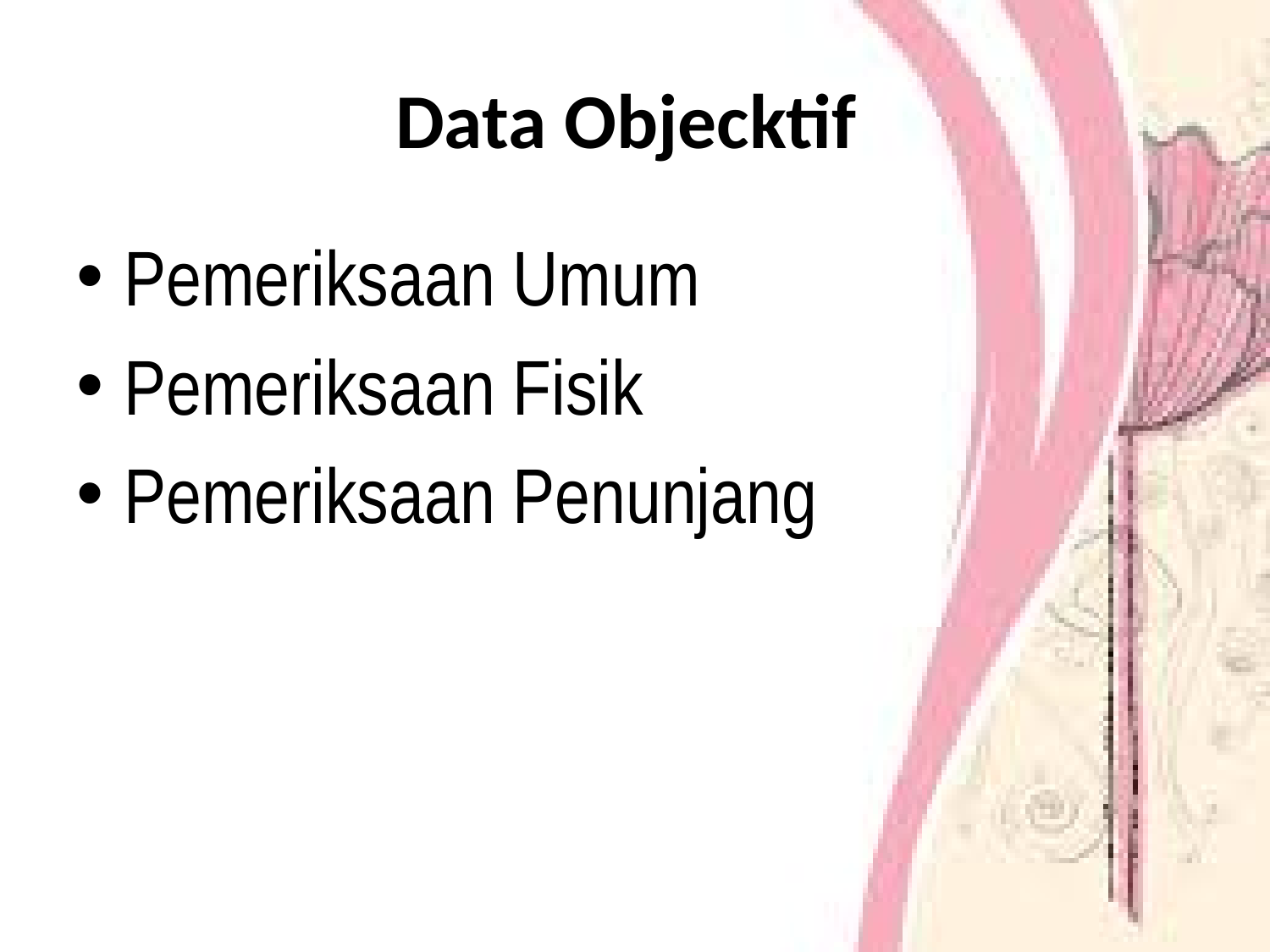

# Data Objecktif
Pemeriksaan Umum
Pemeriksaan Fisik
Pemeriksaan Penunjang